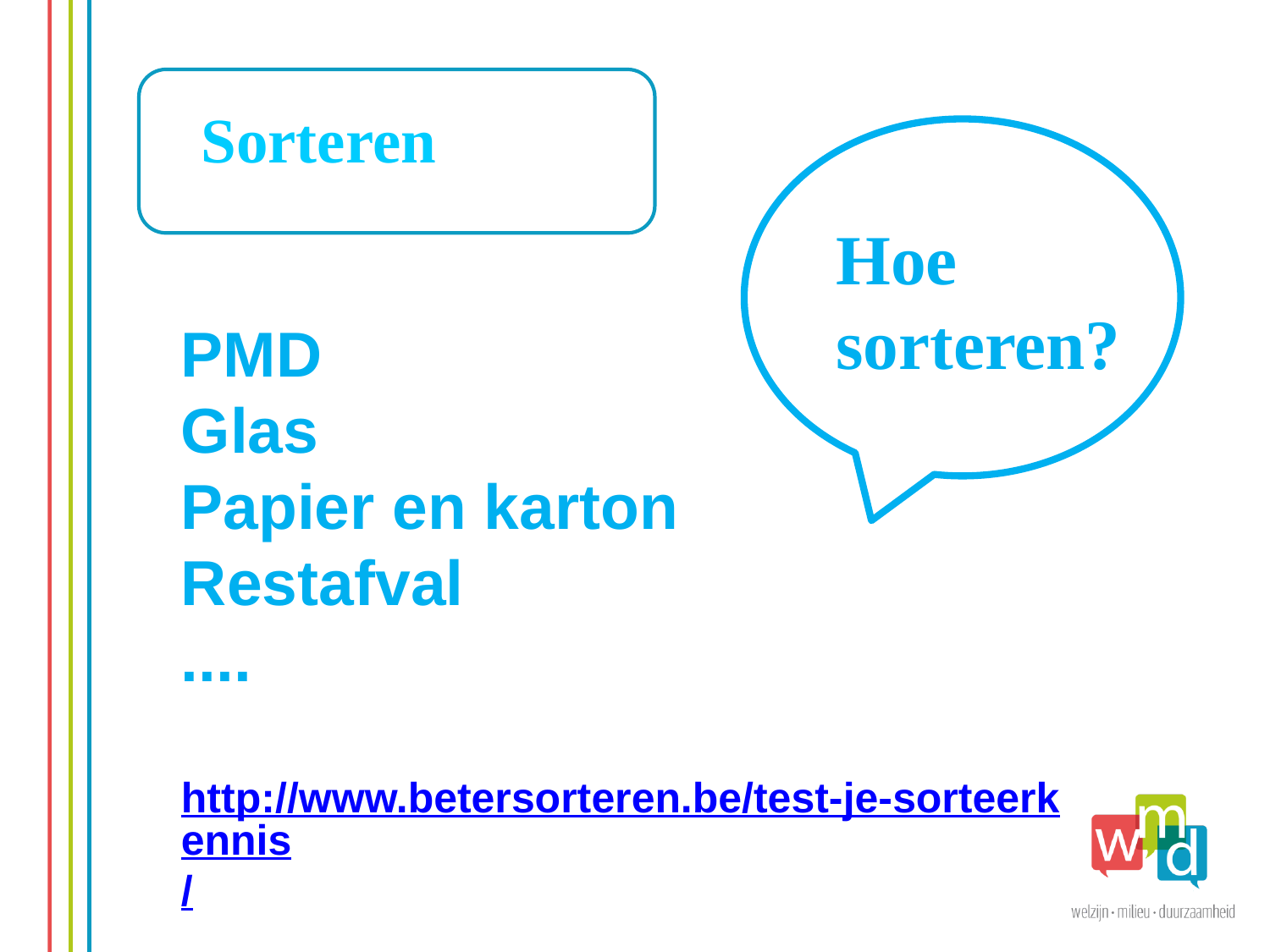

Sorteren

Hoe sorteren?
PMD
Glas
Papier en karton
Restafval
....

http://www.betersorteren.be/test-je-sorteerkennis/